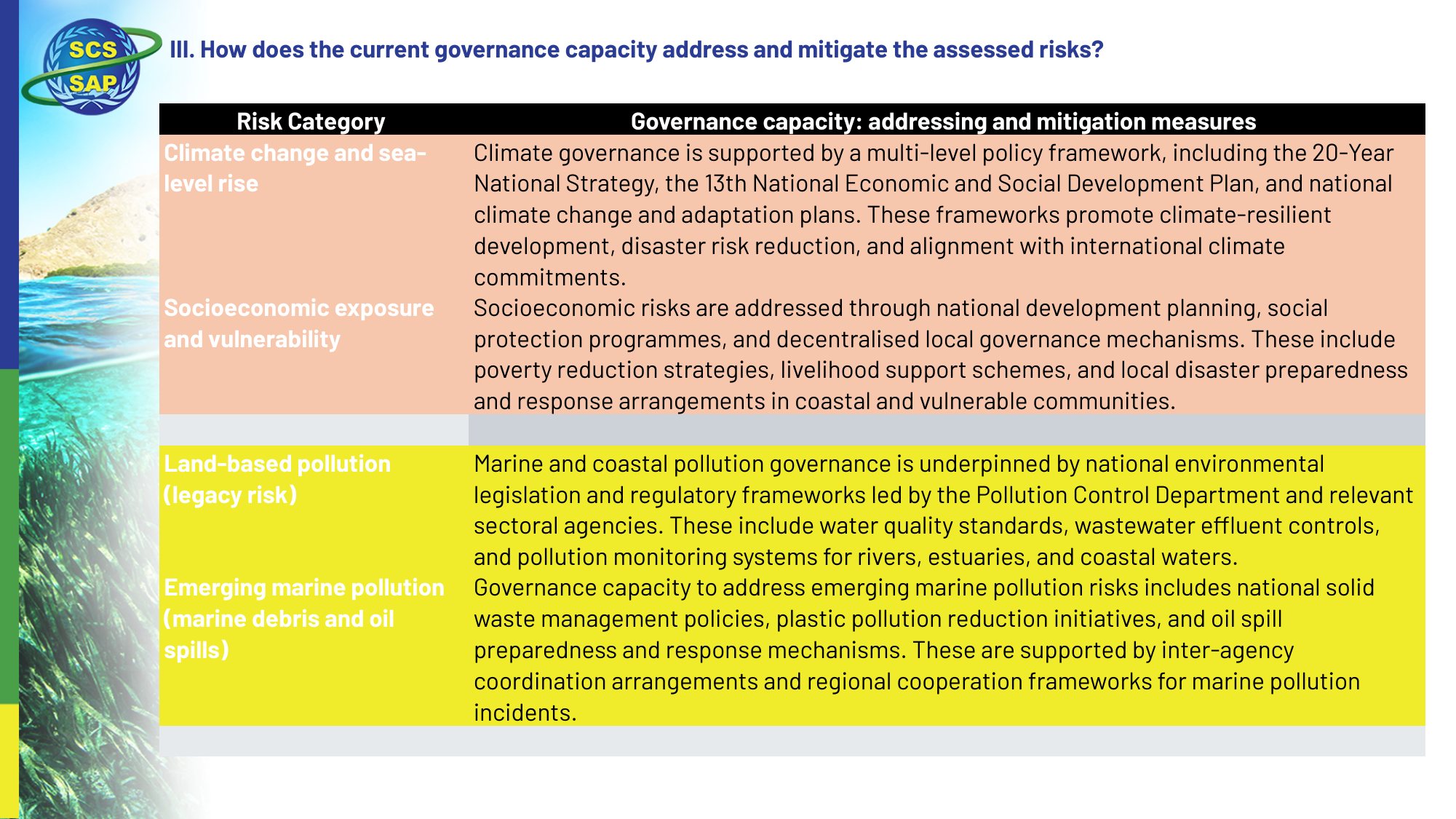

III. How does the current governance capacity address and mitigate the assessed risks?
| Risk Category | Governance capacity: addressing and mitigation measures |
| --- | --- |
| Climate change and sea-level rise | Climate governance is supported by a multi-level policy framework, including the 20-Year National Strategy, the 13th National Economic and Social Development Plan, and national climate change and adaptation plans. These frameworks promote climate-resilient development, disaster risk reduction, and alignment with international climate commitments. |
| Socioeconomic exposure and vulnerability | Socioeconomic risks are addressed through national development planning, social protection programmes, and decentralised local governance mechanisms. These include poverty reduction strategies, livelihood support schemes, and local disaster preparedness and response arrangements in coastal and vulnerable communities. |
|  |  |
| Land-based pollution (legacy risk) | Marine and coastal pollution governance is underpinned by national environmental legislation and regulatory frameworks led by the Pollution Control Department and relevant sectoral agencies. These include water quality standards, wastewater effluent controls, and pollution monitoring systems for rivers, estuaries, and coastal waters. |
| Emerging marine pollution (marine debris and oil spills) | Governance capacity to address emerging marine pollution risks includes national solid waste management policies, plastic pollution reduction initiatives, and oil spill preparedness and response mechanisms. These are supported by inter-agency coordination arrangements and regional cooperation frameworks for marine pollution incidents. |
|  |  |